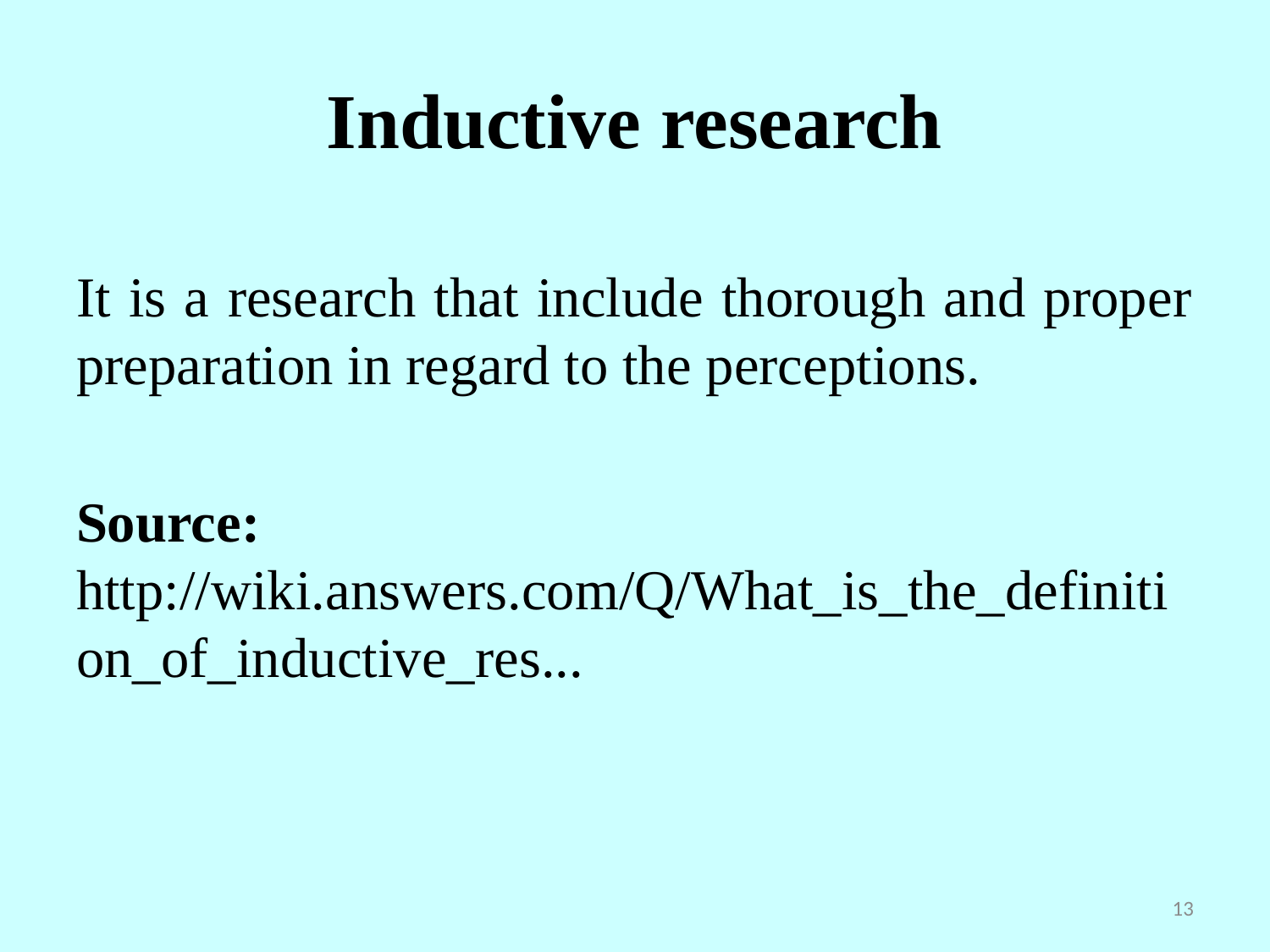

# Inductive research
It is a research that include thorough and proper preparation in regard to the perceptions.

Source: http://wiki.answers.com/Q/What_is_the_definition_of_inductive_res...

13